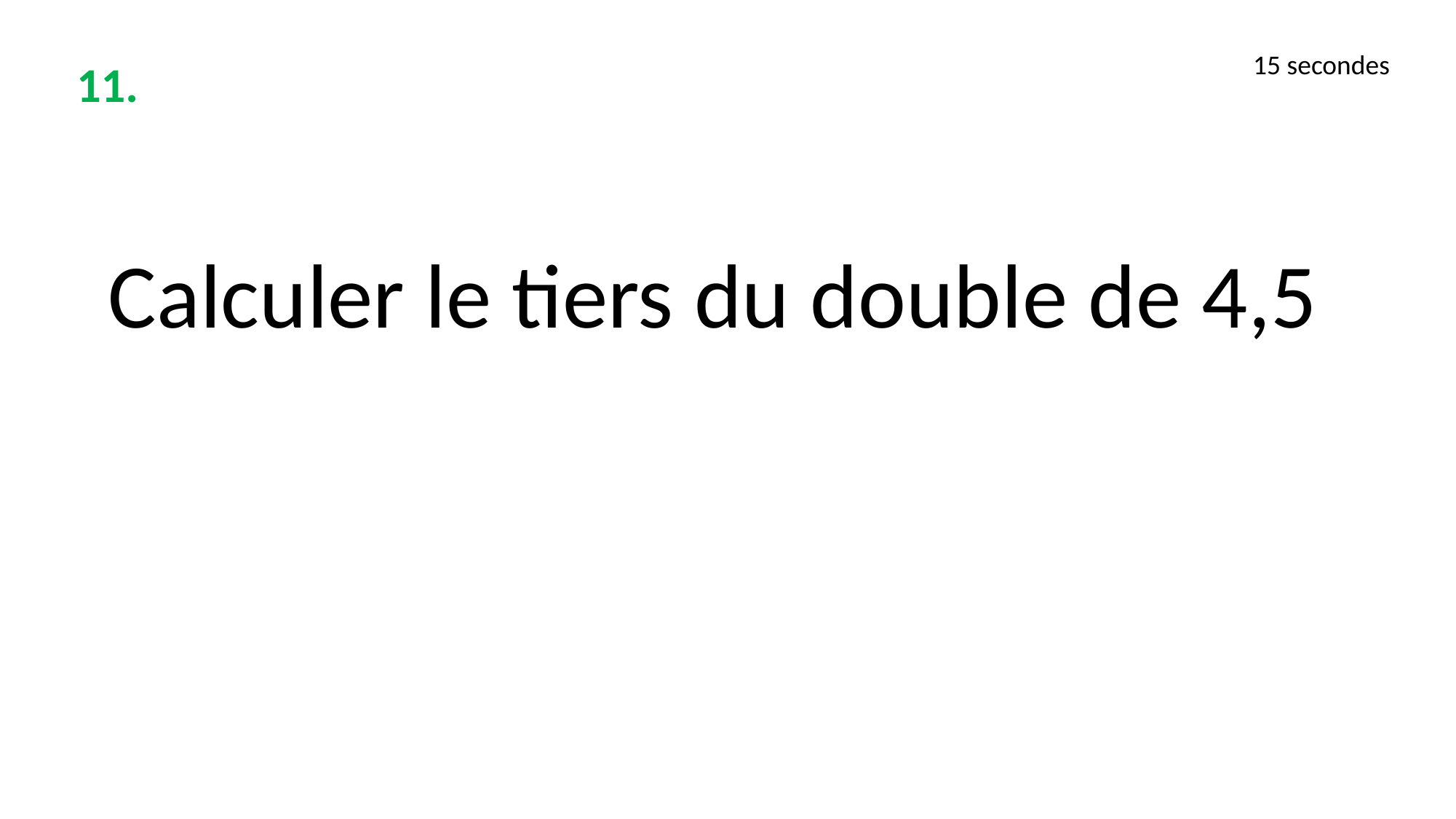

15 secondes
11.
Calculer le tiers du double de 4,5